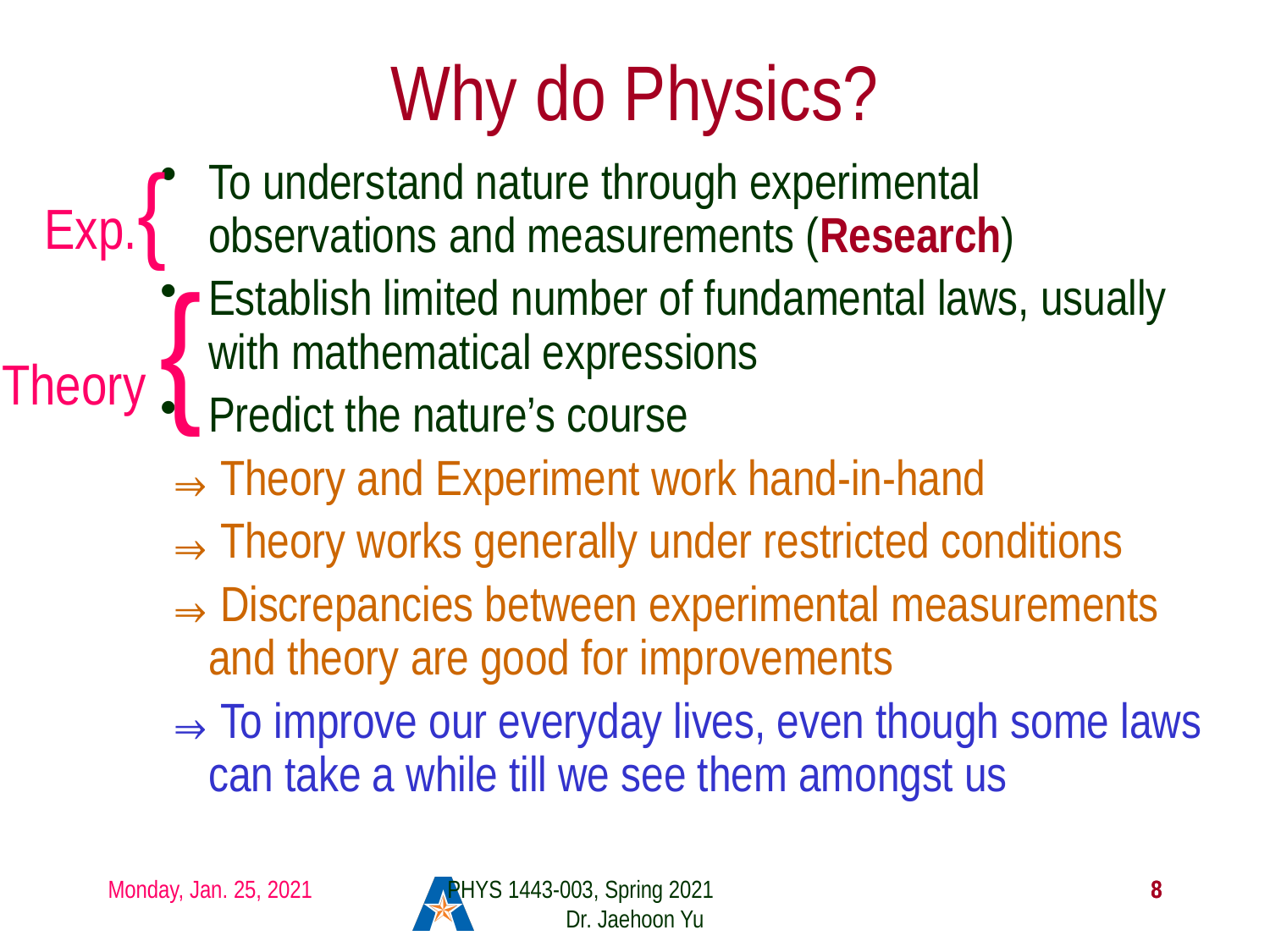

# Why do Physics?
Exp.{
To understand nature through experimental observations and measurements (Research)
Establish limited number of fundamental laws, usually with mathematical expressions
Predict the nature’s course
Theory and Experiment work hand-in-hand
Theory works generally under restricted conditions
Discrepancies between experimental measurements and theory are good for improvements
To improve our everyday lives, even though some laws can take a while till we see them amongst us
Theory {
Monday, Jan. 25, 2021
PHYS 1443-003, Spring 2021                    Dr. Jaehoon Yu
8
8